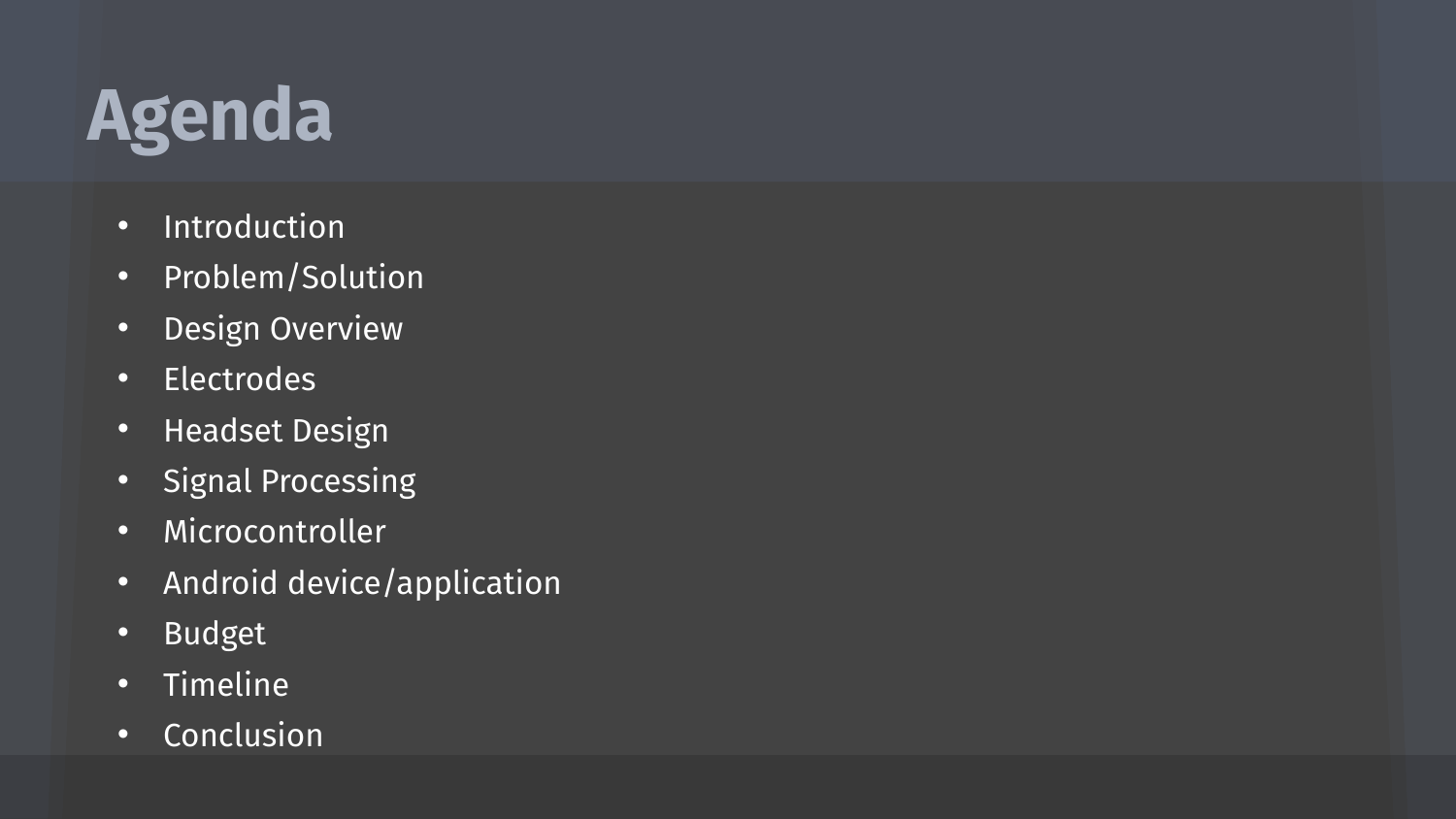

# Agenda
Introduction
Problem/Solution
Design Overview
Electrodes
Headset Design
Signal Processing
Microcontroller
Android device/application
Budget
Timeline
Conclusion